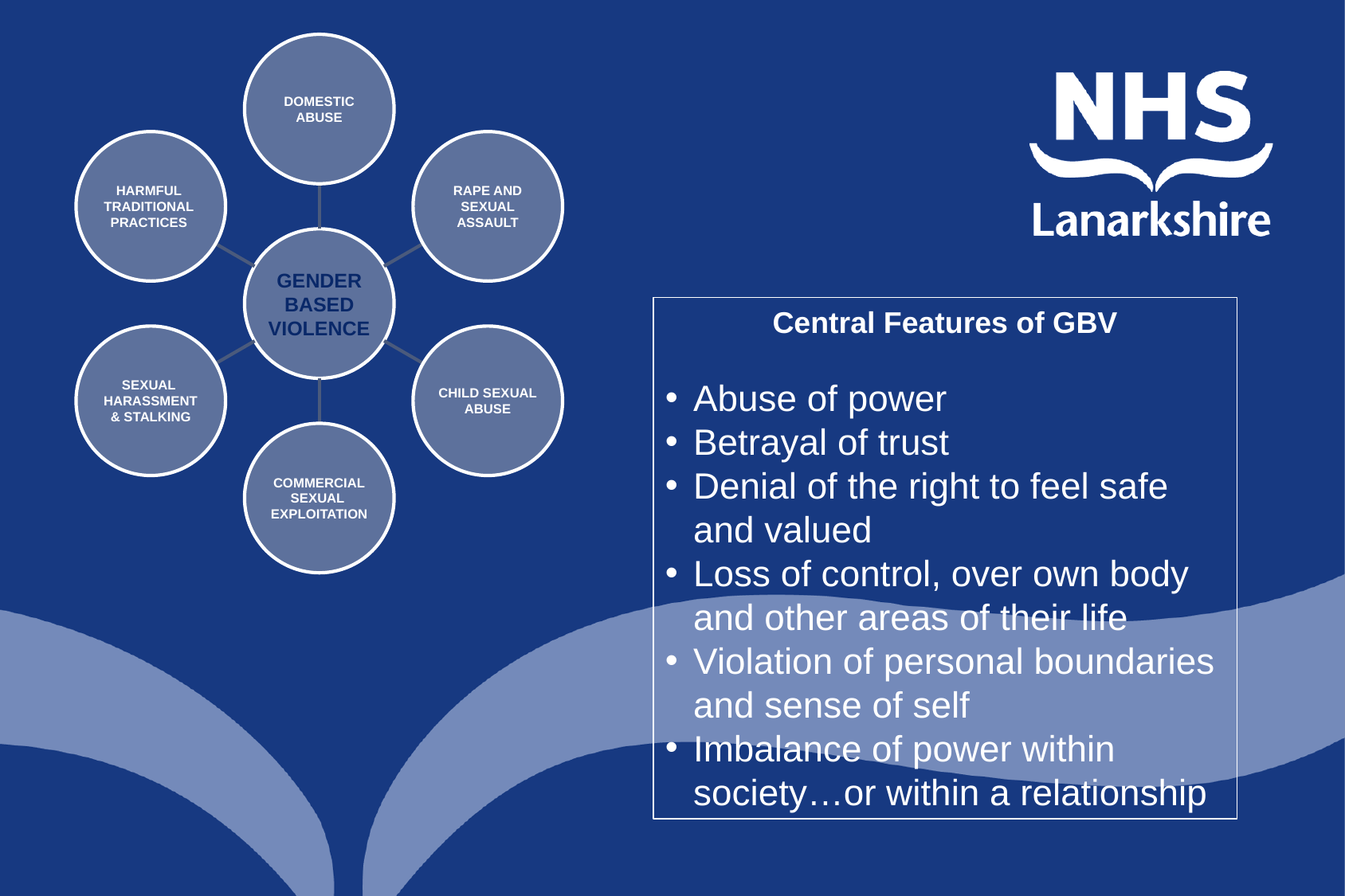

GENDER BASED VIOLENCE

DOMESTIC
ABUSE

RAPE AND
SEXUAL ASSAULT

CHILD SEXUAL
ABUSE

COMMERCIAL
SEXUAL
EXPLOITATION

SEXUAL
HARASSMENT
& STALKING

HARMFUL
TRADITIONAL
PRACTICES
Central Features of GBV

Abuse of power
Betrayal of trust
Denial of the right to feel safe and valued
Loss of control, over own body and other areas of their life
Violation of personal boundaries and sense of self
Imbalance of power within society…or within a relationship